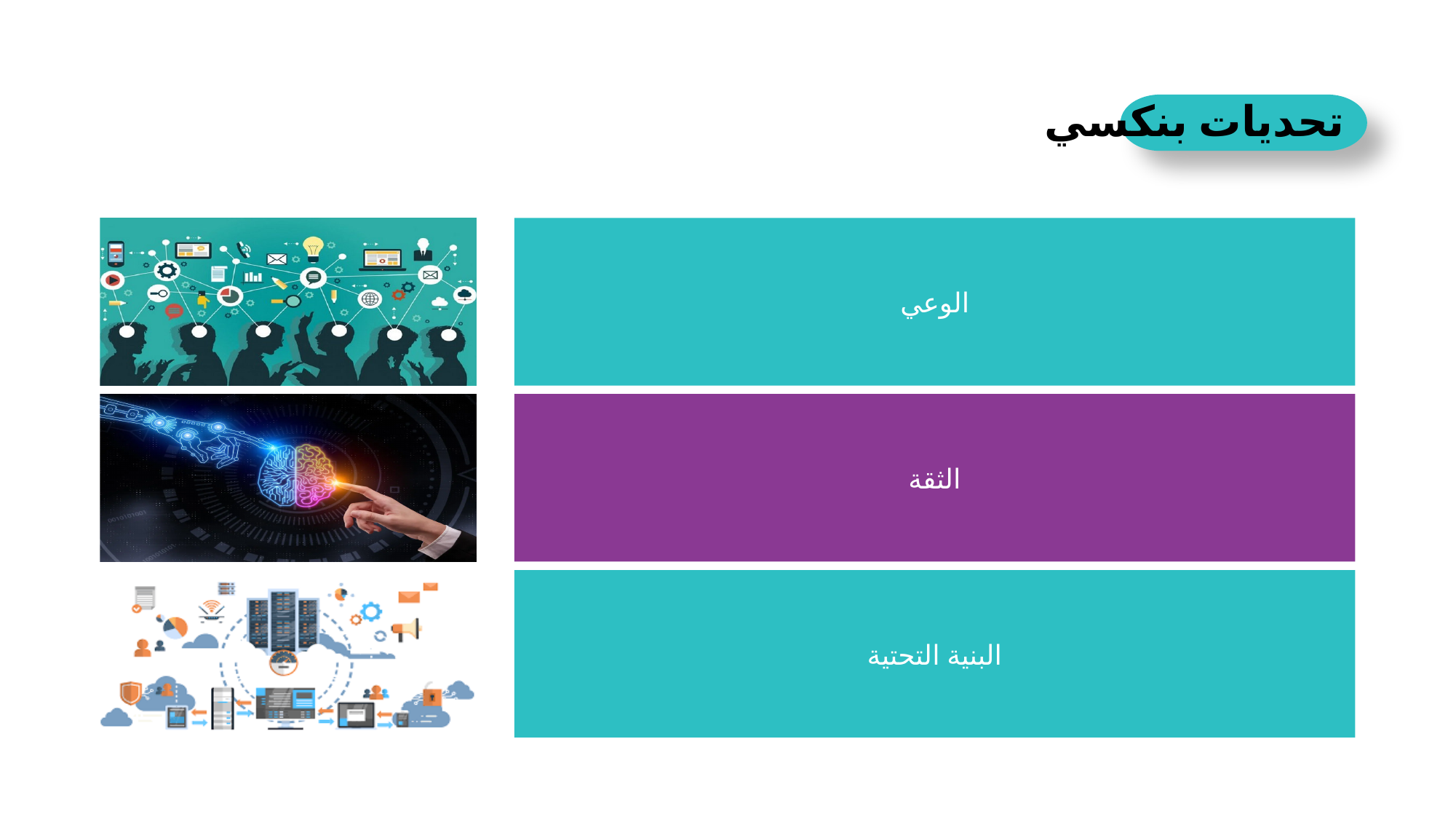

# تحديات بنكسي

الوعي
الثقة
البنية التحتية